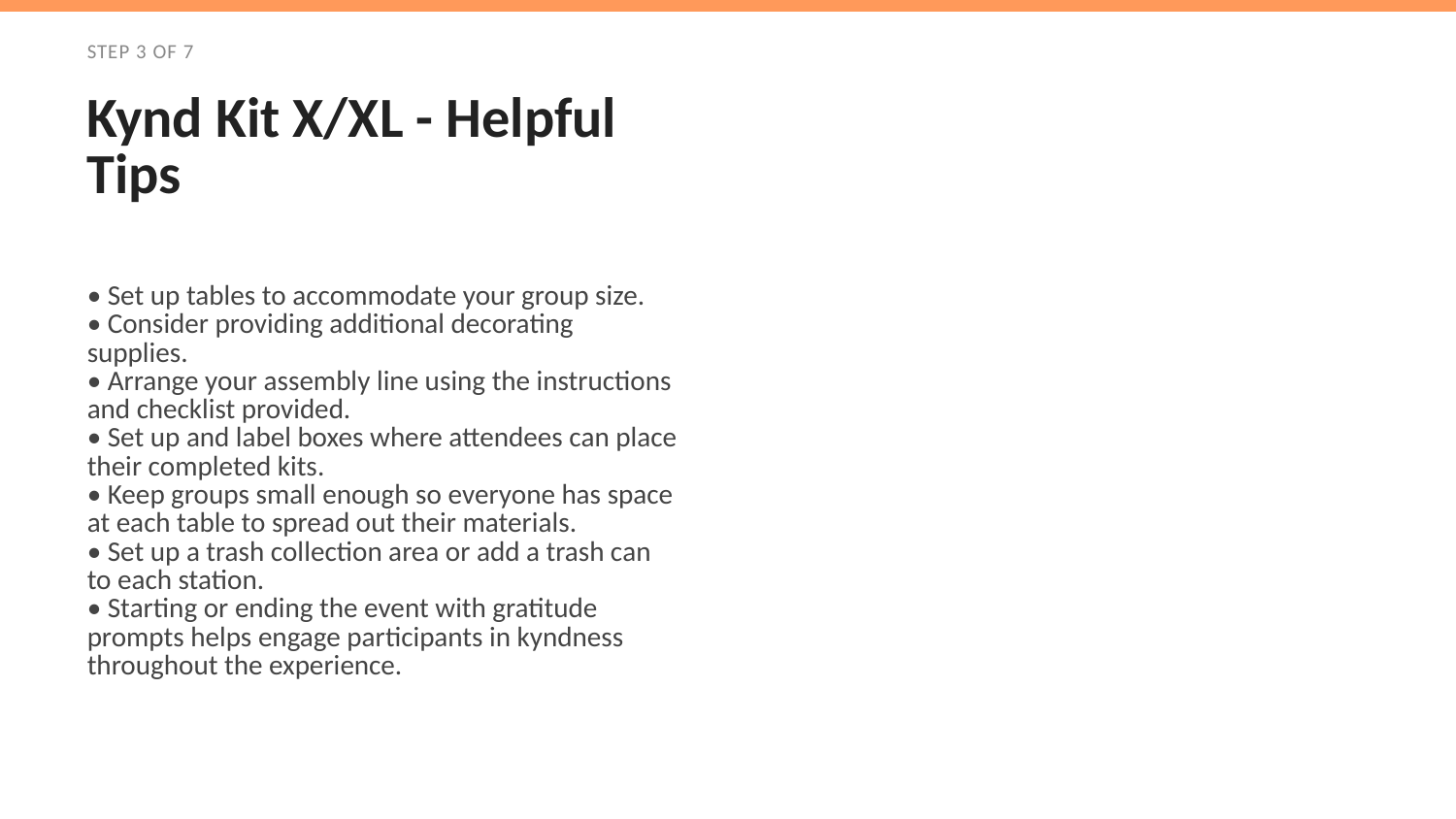

STEP 3 OF 7
Kynd Kit X/XL - Helpful Tips
• Set up tables to accommodate your group size.
• Consider providing additional decorating supplies.
• Arrange your assembly line using the instructions and checklist provided.
• Set up and label boxes where attendees can place their completed kits.
• Keep groups small enough so everyone has space at each table to spread out their materials.
• Set up a trash collection area or add a trash can to each station.
• Starting or ending the event with gratitude prompts helps engage participants in kyndness throughout the experience.